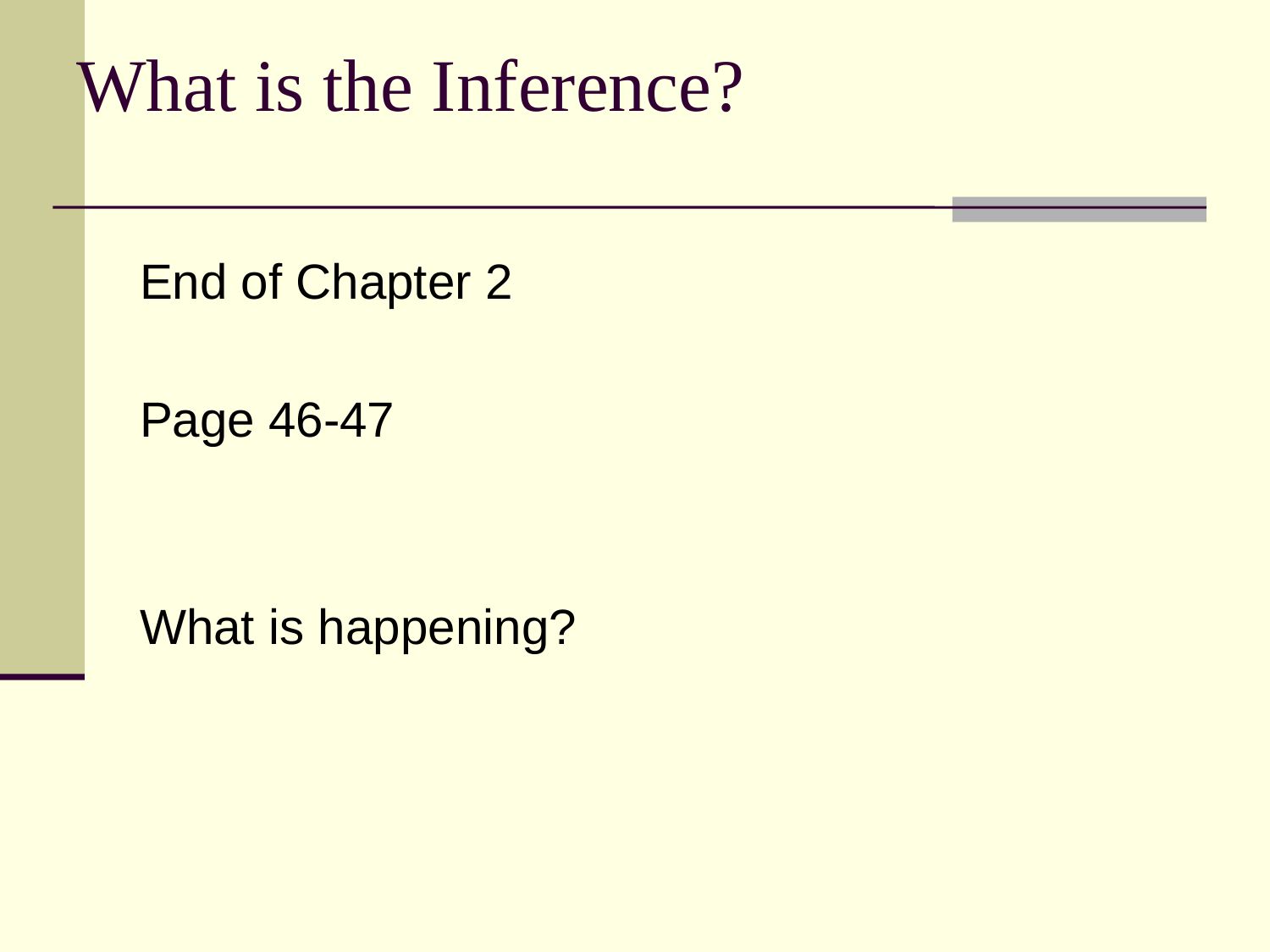

What is the Inference?
End of Chapter 2

Page 46-47

What is happening?